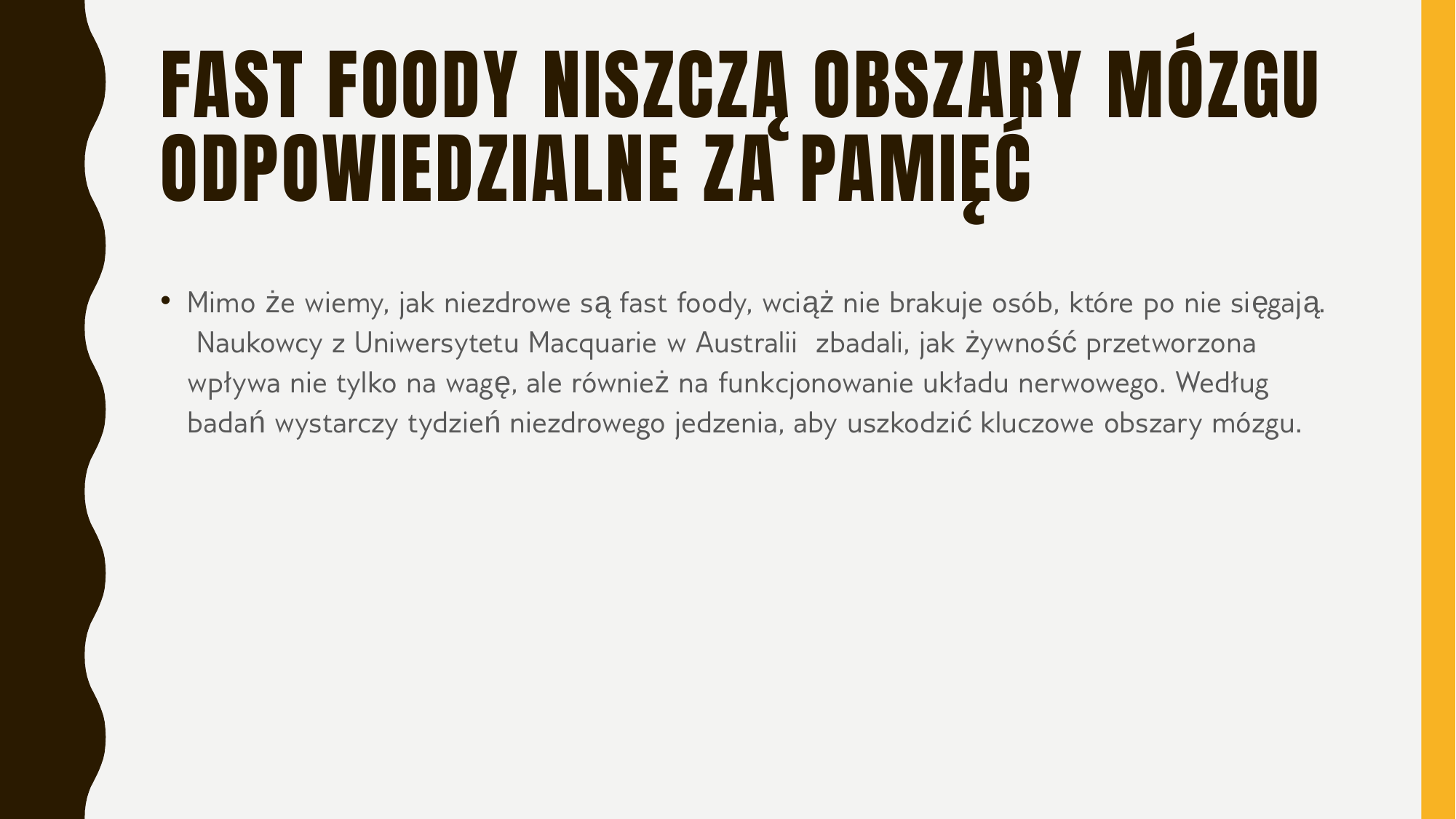

# Fast foody niszczą obszary mózgu odpowiedzialne za pamięć
Mimo że wiemy, jak niezdrowe są fast foody, wciąż nie brakuje osób, które po nie sięgają.  Naukowcy z Uniwersytetu Macquarie w Australii  zbadali, jak żywność przetworzona wpływa nie tylko na wagę, ale również na funkcjonowanie układu nerwowego. Według badań wystarczy tydzień niezdrowego jedzenia, aby uszkodzić kluczowe obszary mózgu.